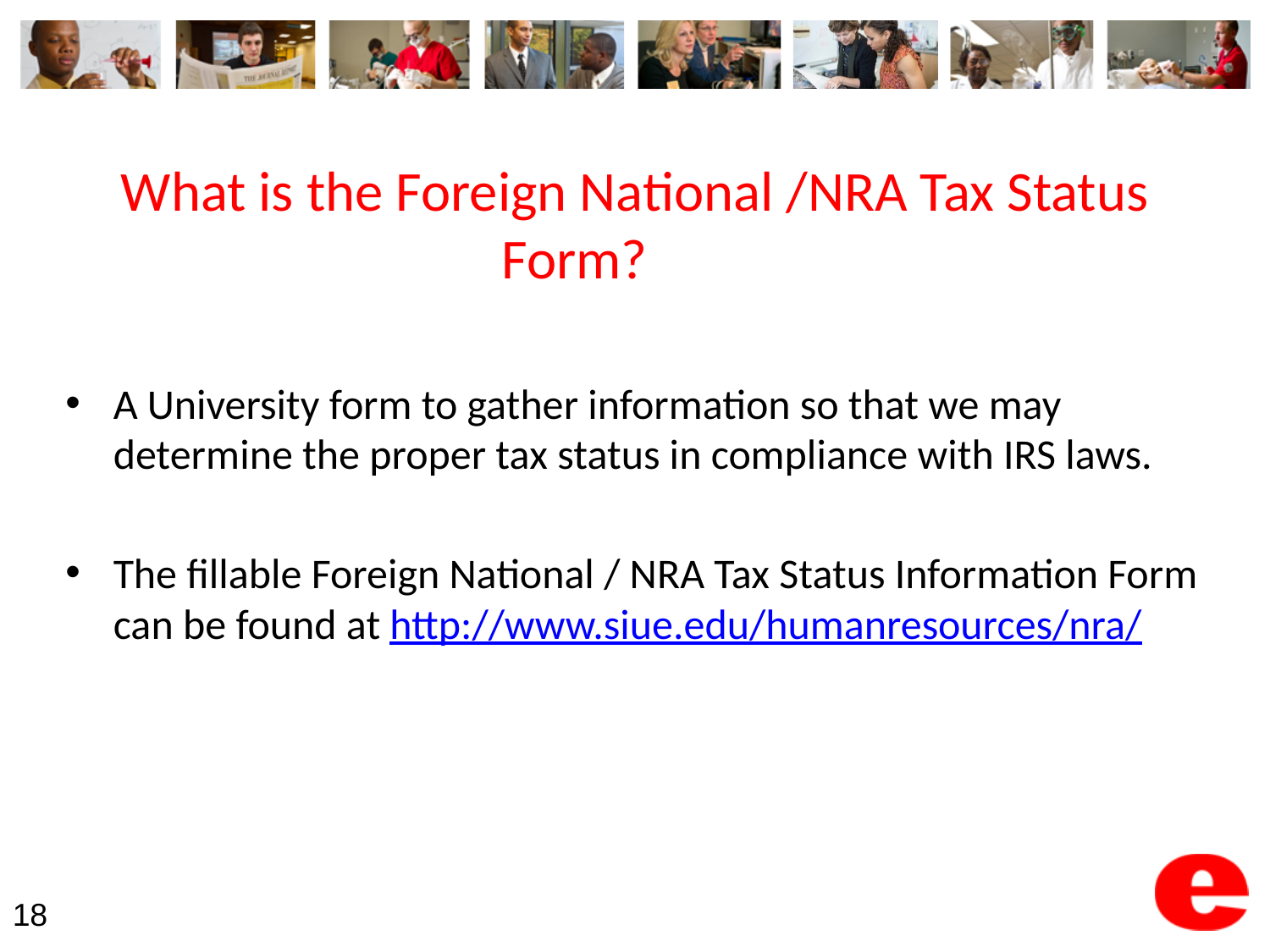

# What is the Foreign National /NRA Tax Status Form?
A University form to gather information so that we may determine the proper tax status in compliance with IRS laws.

The fillable Foreign National / NRA Tax Status Information Form  can be found at http://www.siue.edu/humanresources/nra/

18